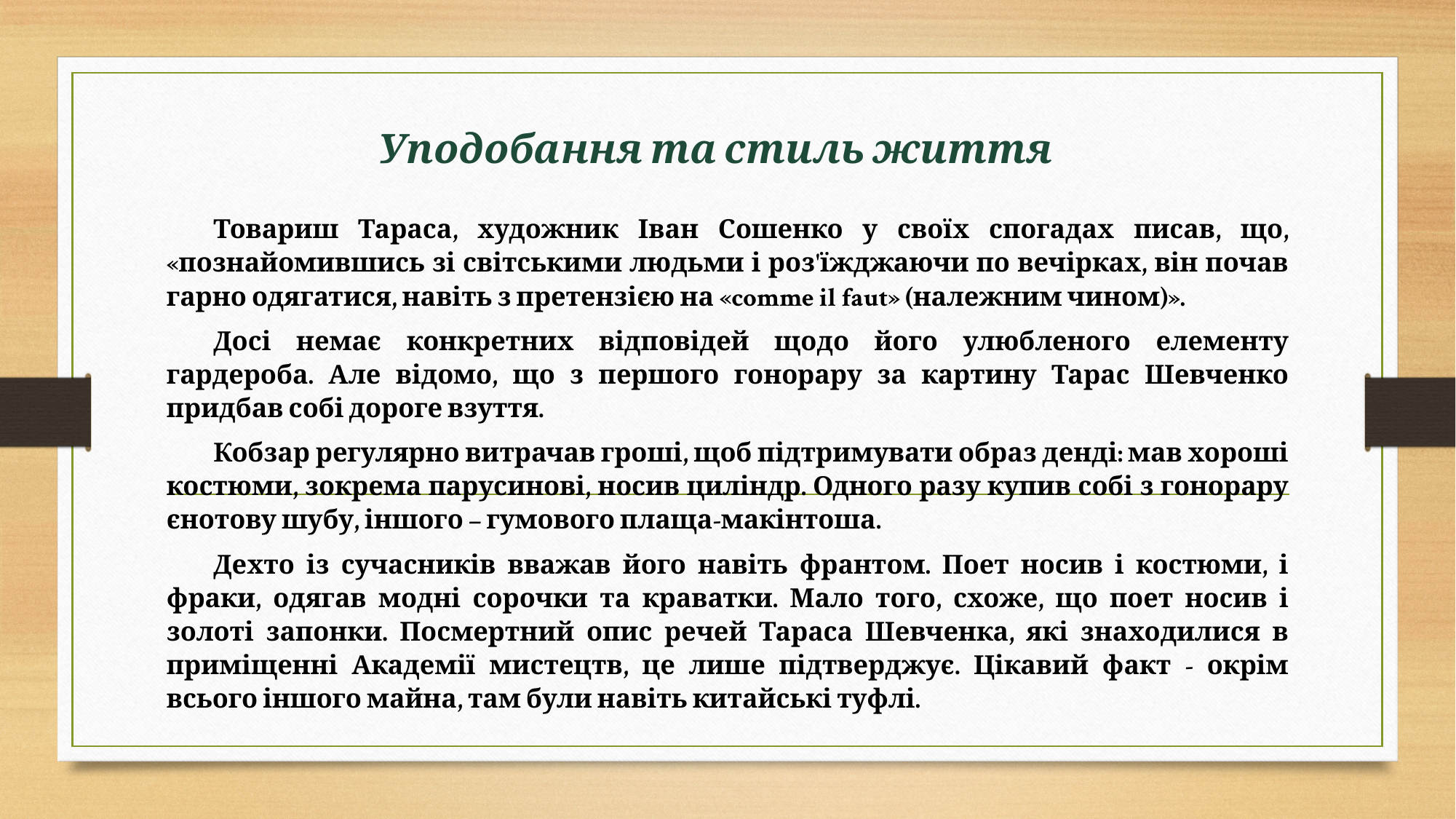

# Уподобання та стиль життя
Товариш Тараса, художник Іван Сошенко у своїх спогадах писав, що, «познайомившись зі світськими людьми і роз'їжджаючи по вечірках, він почав гарно одягатися, навіть з претензією на «comme il faut» (належним чином)».
Досі немає конкретних відповідей щодо його улюбленого елементу гардероба. Але відомо, що з першого гонорару за картину Тарас Шевченко придбав собі дороге взуття.
Кобзар регулярно витрачав гроші, щоб підтримувати образ денді: мав хороші костюми, зокрема парусинові, носив циліндр. Одного разу купив собі з гонорару єнотову шубу, іншого – гумового плаща-макінтоша.
Дехто із сучасників вважав його навіть франтом. Поет носив і костюми, і фраки, одягав модні сорочки та краватки. Мало того, схоже, що поет носив і золоті запонки. Посмертний опис речей Тараса Шевченка, які знаходилися в приміщенні Академії мистецтв, це лише підтверджує. Цікавий факт - окрім всього іншого майна, там були навіть китайські туфлі.